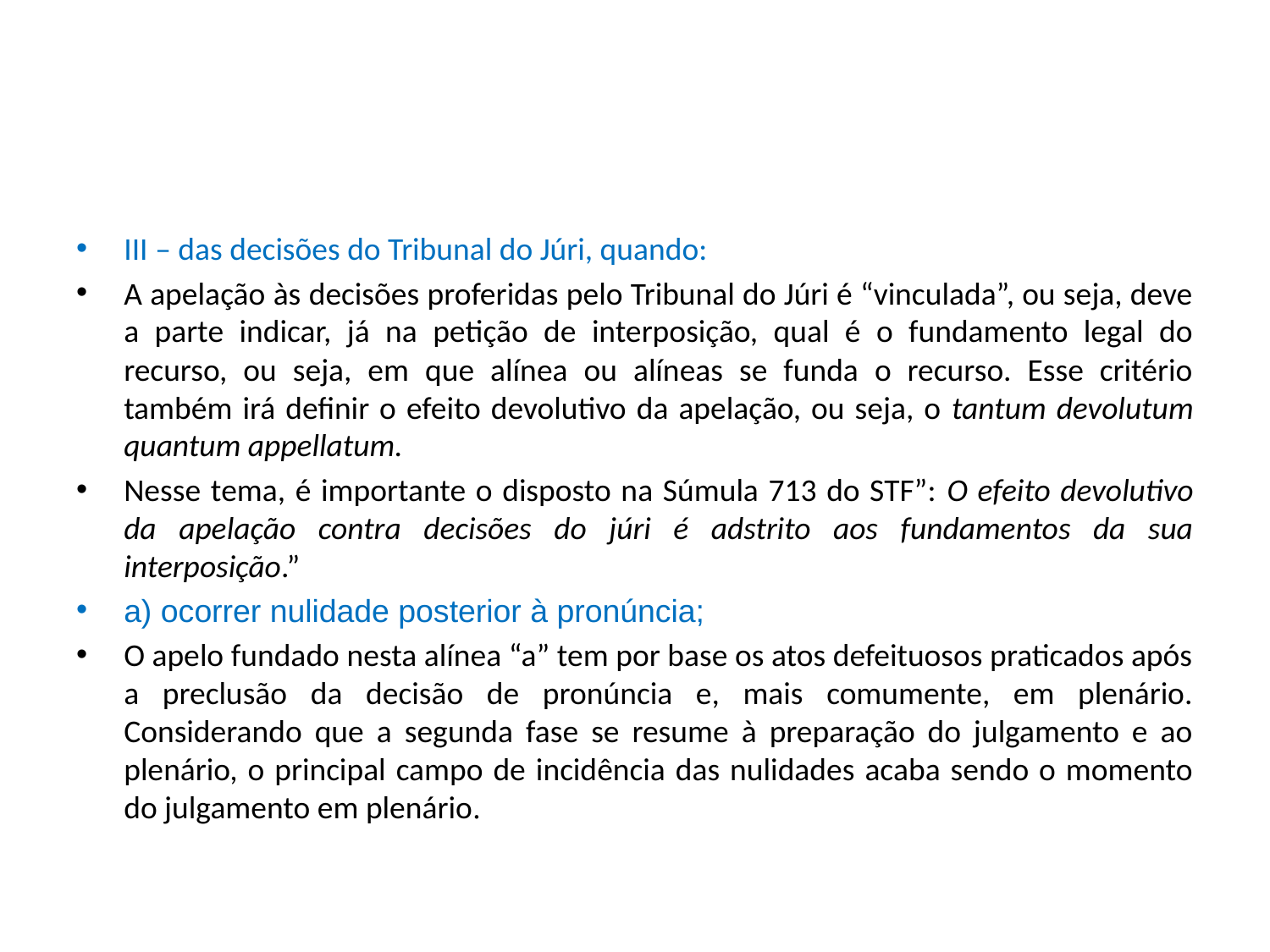

#
III – das decisões do Tribunal do Júri, quando:
A apelação às decisões proferidas pelo Tribunal do Júri é “vinculada”, ou seja, deve a parte indicar, já na petição de interposição, qual é o fundamento legal do recurso, ou seja, em que alínea ou alíneas se funda o recurso. Esse critério também irá definir o efeito devolutivo da apelação, ou seja, o tantum devolutum quantum appellatum.
Nesse tema, é importante o disposto na Súmula 713 do STF”: O efeito devolutivo da apelação contra decisões do júri é adstrito aos fundamentos da sua interposição.”
a) ocorrer nulidade posterior à pronúncia;
O apelo fundado nesta alínea “a” tem por base os atos defeituosos praticados após a preclusão da decisão de pronúncia e, mais comumente, em plenário. Considerando que a segunda fase se resume à preparação do julgamento e ao plenário, o principal campo de incidência das nulidades acaba sendo o momento do julgamento em plenário.